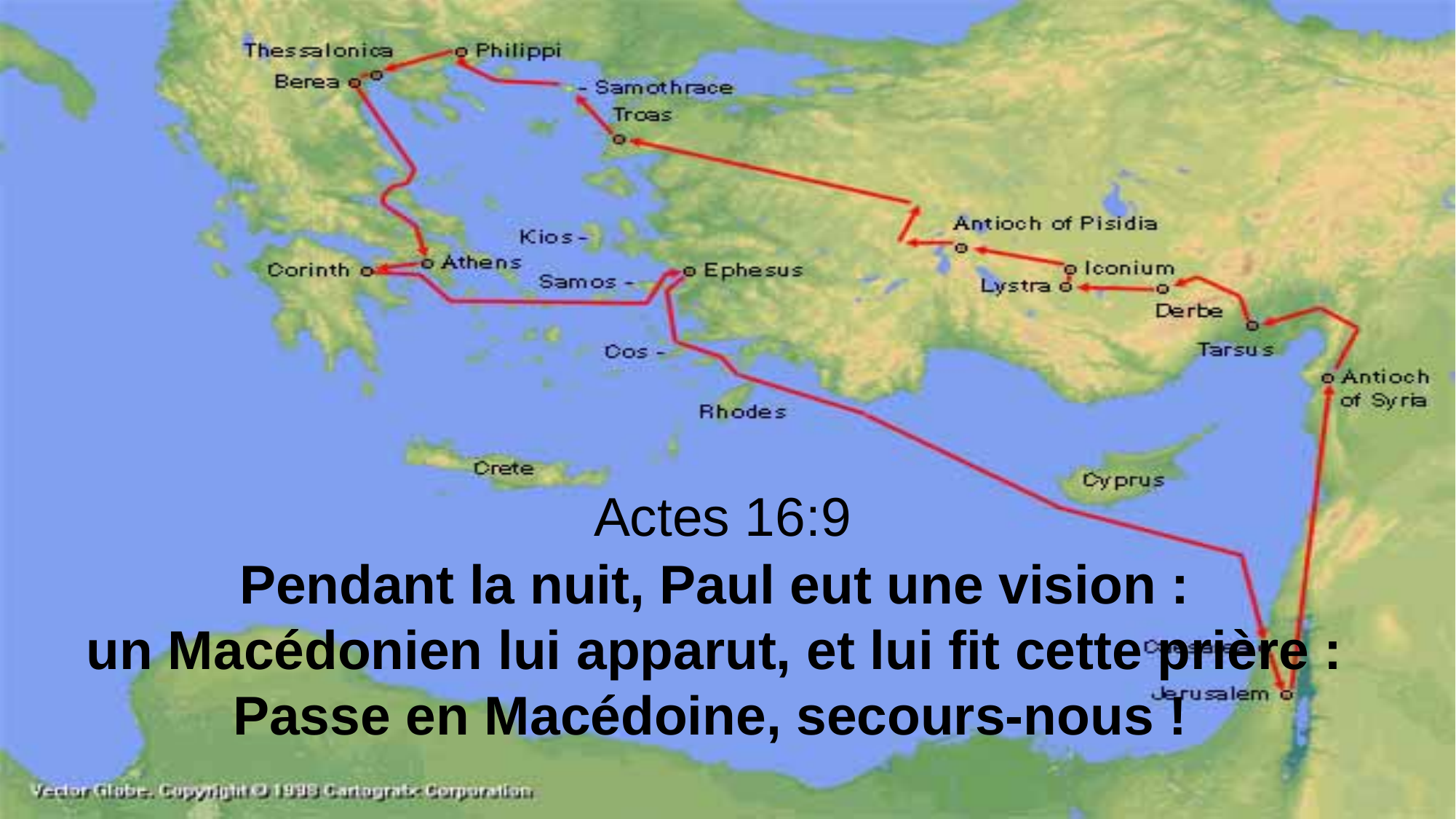

Actes 16:9

Pendant la nuit, Paul eut une vision :
un Macédonien lui apparut, et lui fit cette prière :
Passe en Macédoine, secours-nous !